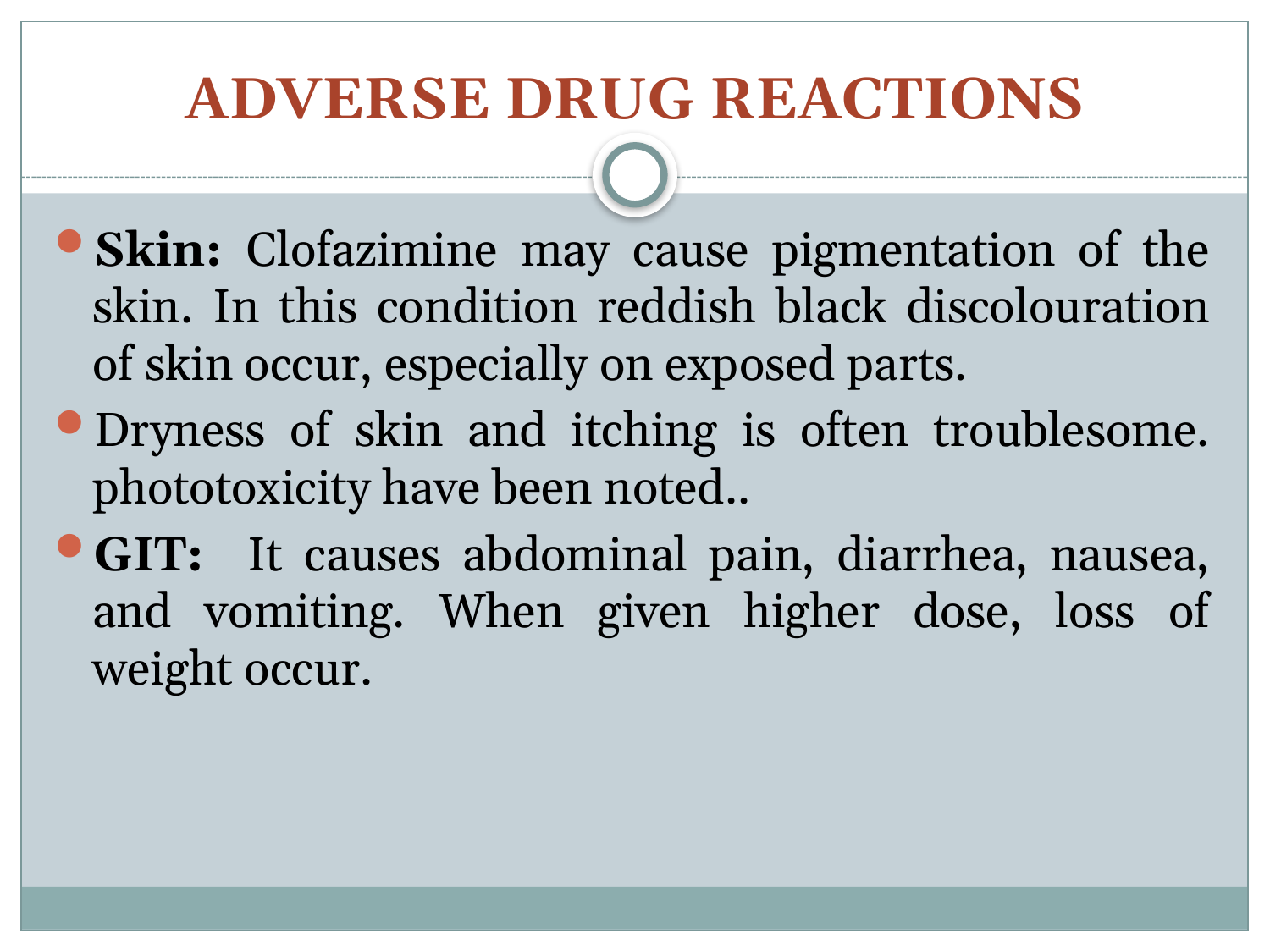

# ADVERSE DRUG REACTIONS
Skin: Clofazimine may cause pigmentation of the skin. In this condition reddish black discolouration of skin occur, especially on exposed parts.
Dryness of skin and itching is often troublesome. phototoxicity have been noted..
GIT:  It causes abdominal pain, diarrhea, nausea, and vomiting. When given higher dose, loss of weight occur.